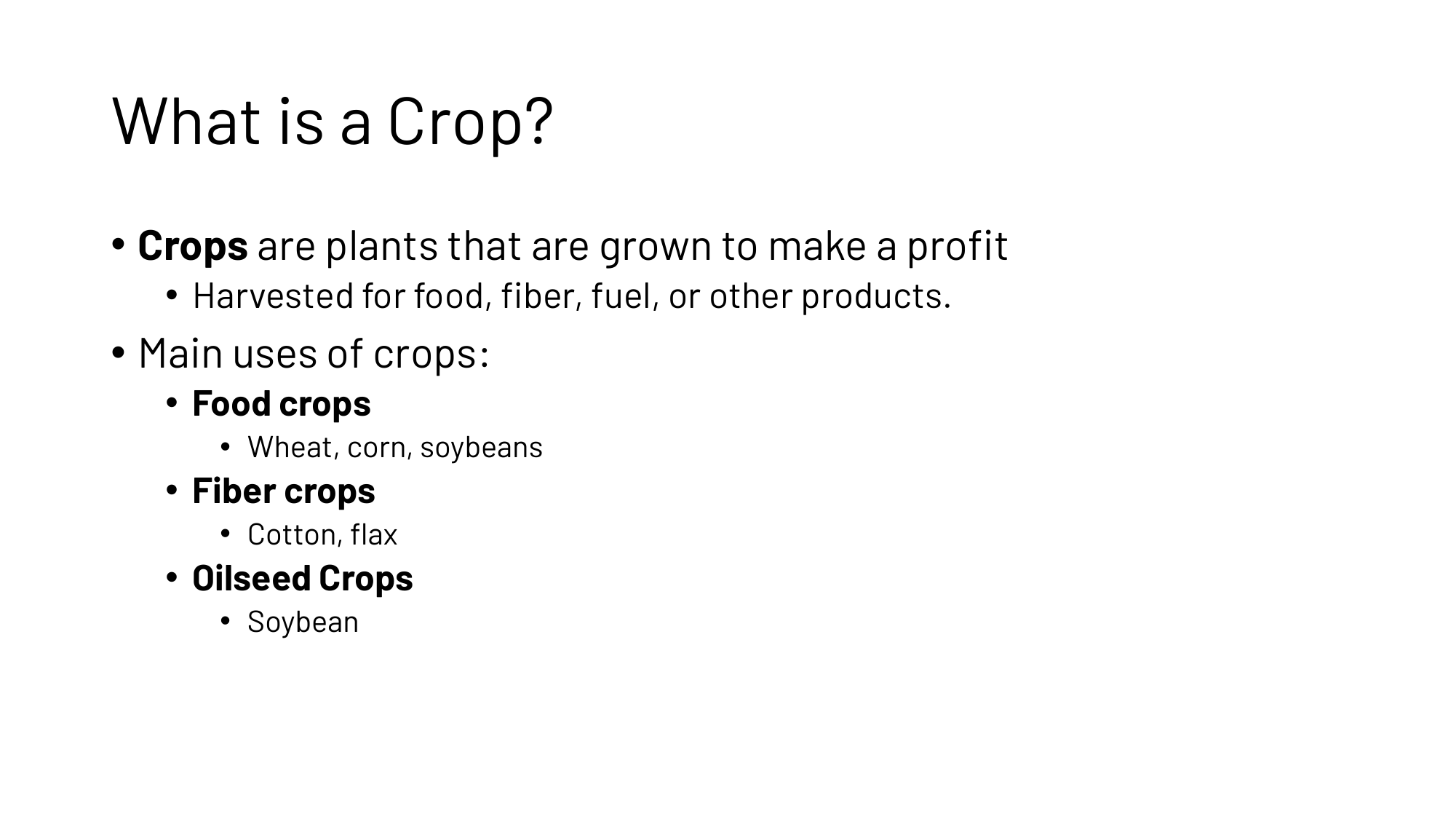

# What is a Crop?
Crops are plants that are grown to make a profit
Harvested for food, fiber, fuel, or other products.
Main uses of crops:
Food crops
Wheat, corn, soybeans
Fiber crops
Cotton, flax
Oilseed Crops
Soybean